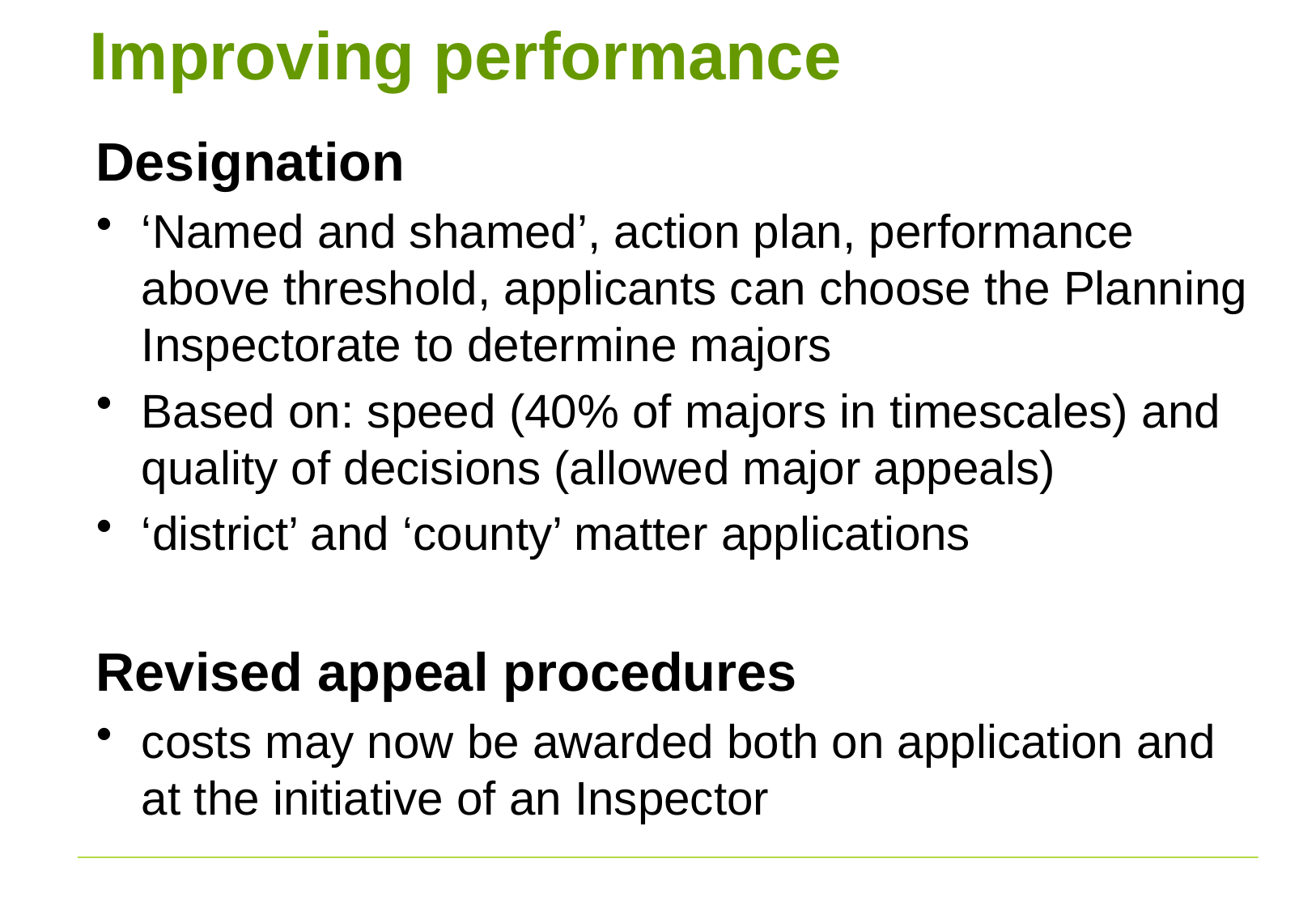

# Improving performance
Designation
‘Named and shamed’, action plan, performance above threshold, applicants can choose the Planning Inspectorate to determine majors
Based on: speed (40% of majors in timescales) and quality of decisions (allowed major appeals)
‘district’ and ‘county’ matter applications

Revised appeal procedures
costs may now be awarded both on application and at the initiative of an Inspector